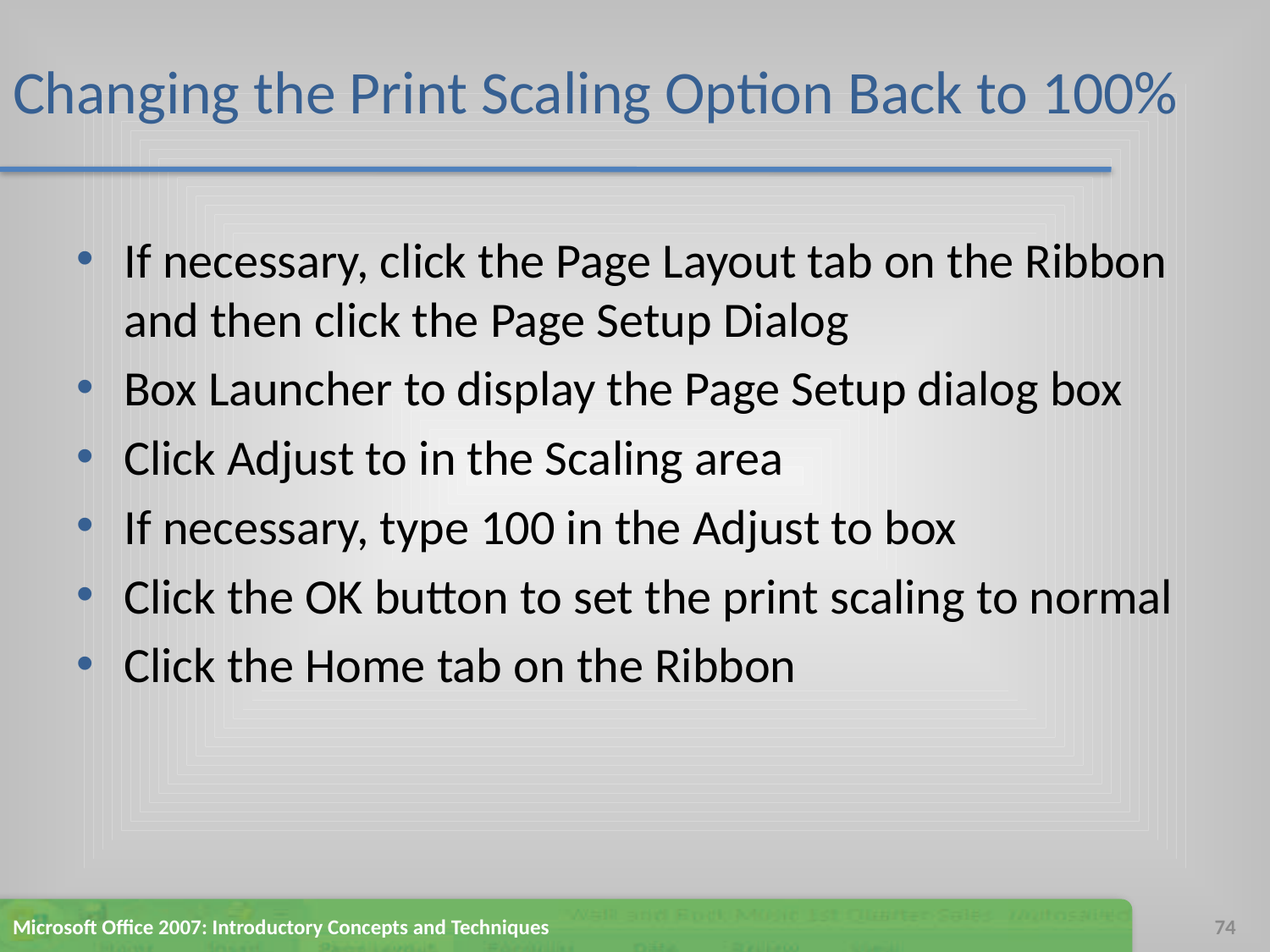

# Changing the Print Scaling Option Back to 100%
If necessary, click the Page Layout tab on the Ribbon and then click the Page Setup Dialog
Box Launcher to display the Page Setup dialog box
Click Adjust to in the Scaling area
If necessary, type 100 in the Adjust to box
Click the OK button to set the print scaling to normal
Click the Home tab on the Ribbon

Microsoft Office 2007: Introductory Concepts and Techniques
74